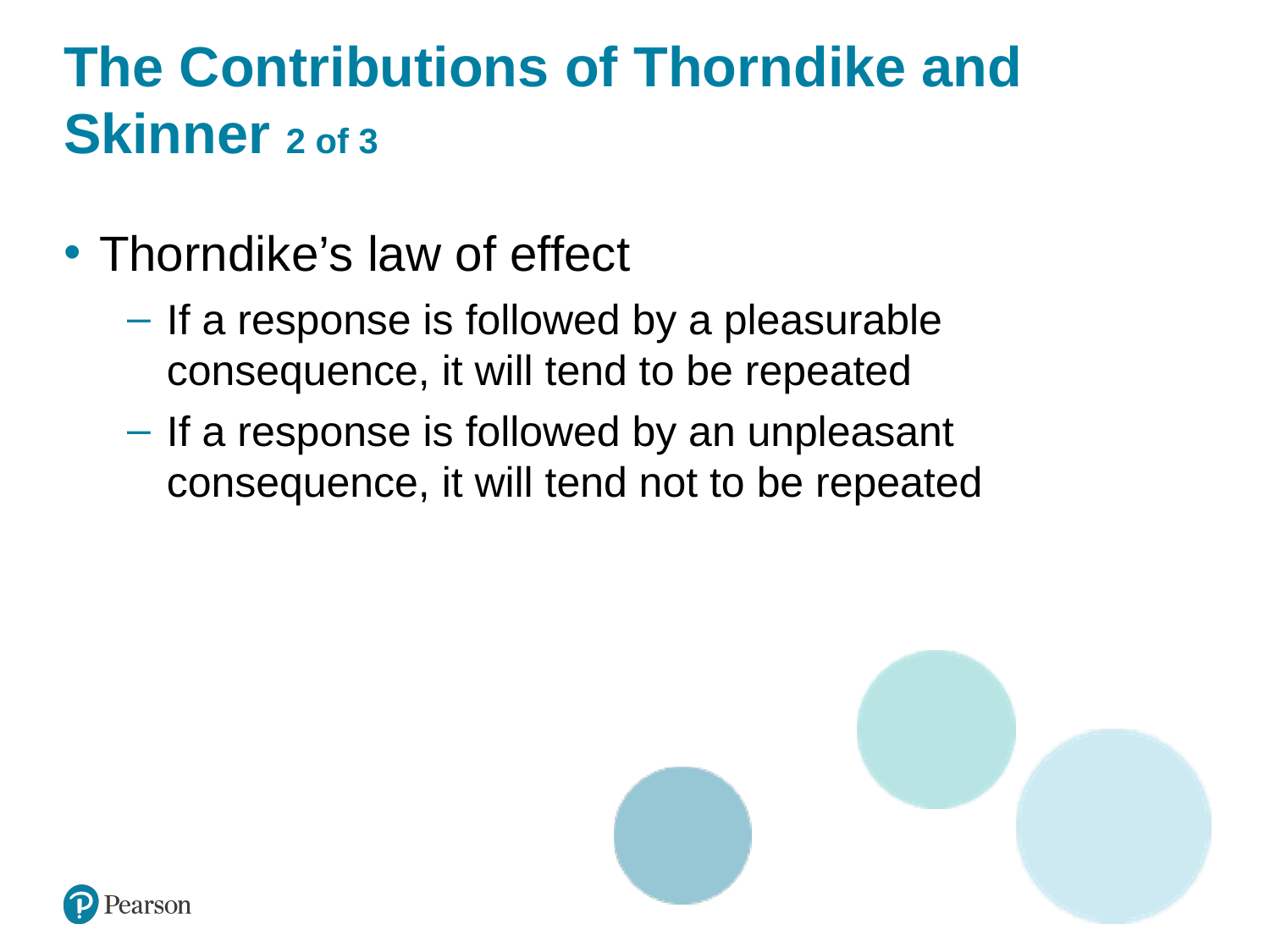

# The Contributions of Thorndike and Skinner 2 of 3
Thorndike’s law of effect
If a response is followed by a pleasurable consequence, it will tend to be repeated
If a response is followed by an unpleasant consequence, it will tend not to be repeated